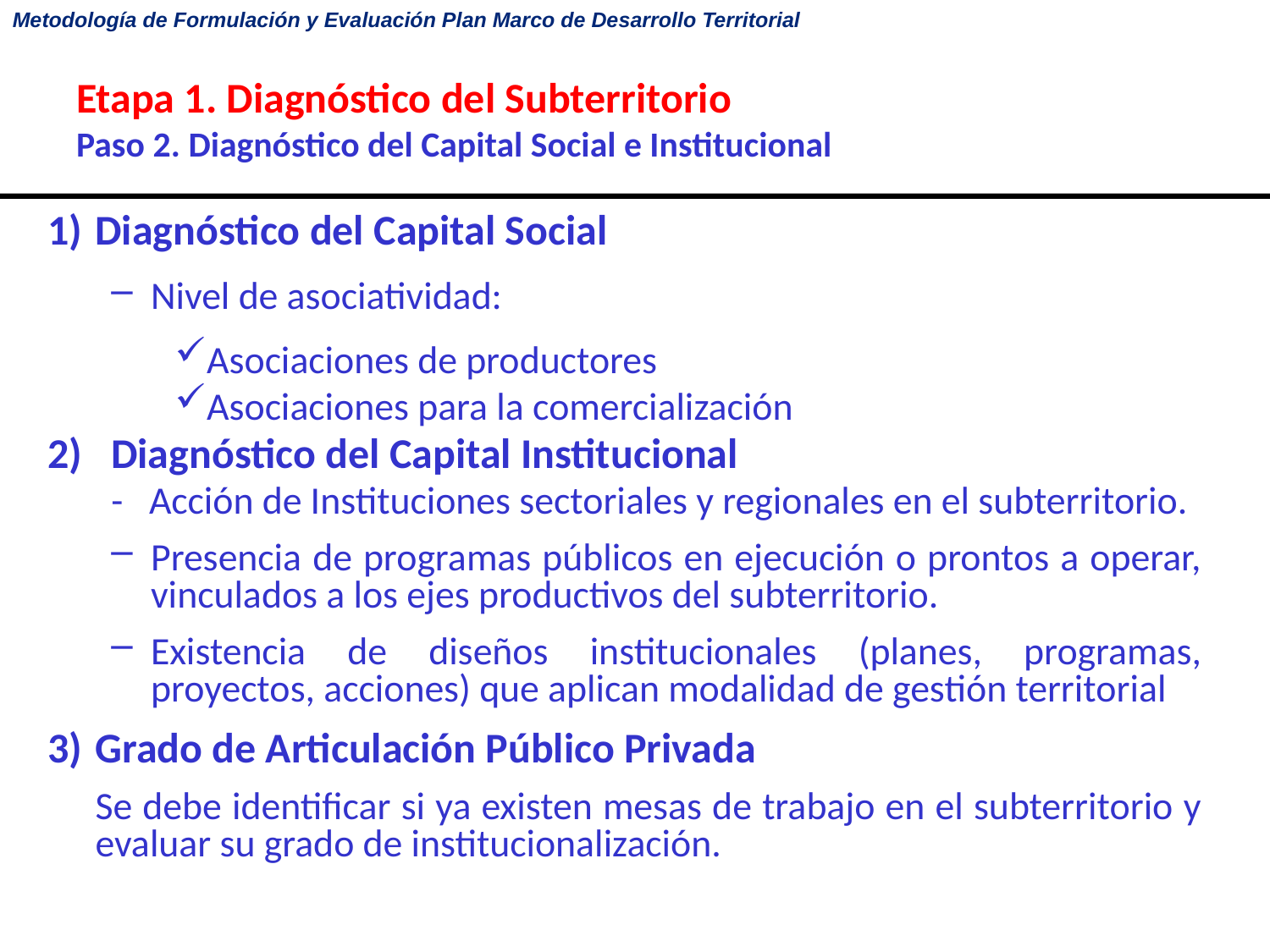

# Etapa 1. Diagnóstico del Subterritorio Paso 2. Diagnóstico del Capital Social e Institucional
1)	Diagnóstico del Capital Social
Nivel de asociatividad:
Asociaciones de productores
Asociaciones para la comercialización
Diagnóstico del Capital Institucional
	-   Acción de Instituciones sectoriales y regionales en el subterritorio.
Presencia de programas públicos en ejecución o prontos a operar, vinculados a los ejes productivos del subterritorio.
Existencia de diseños institucionales (planes, programas, proyectos, acciones) que aplican modalidad de gestión territorial
3)	Grado de Articulación Público Privada
	Se debe identificar si ya existen mesas de trabajo en el subterritorio y evaluar su grado de institucionalización.